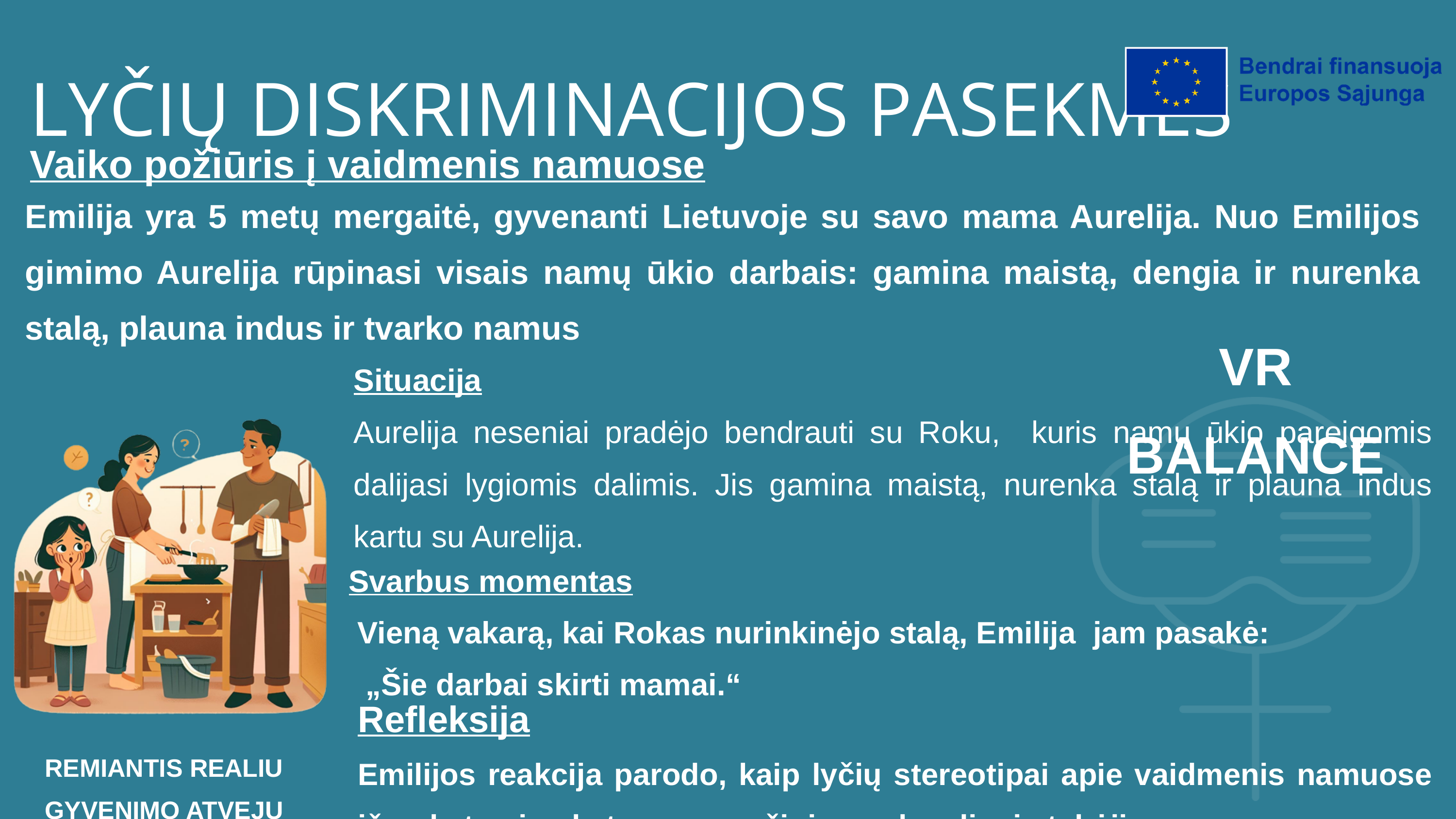

LYČIŲ DISKRIMINACIJOS PASEKMĖS

Vaiko požiūris į vaidmenis namuose
Emilija yra 5 metų mergaitė, gyvenanti Lietuvoje su savo mama Aurelija. Nuo Emilijos gimimo Aurelija rūpinasi visais namų ūkio darbais: gamina maistą, dengia ir nurenka stalą, plauna indus ir tvarko namus
VR BALANCE

Situacija
Aurelija neseniai pradėjo bendrauti su Roku,  kuris namų ūkio pareigomis dalijasi lygiomis dalimis. Jis gamina maistą, nurenka stalą ir plauna indus kartu su Aurelija.

Svarbus momentas
 Vieną vakarą, kai Rokas nurinkinėjo stalą, Emilija  jam pasakė:
  „Šie darbai skirti mamai.“
Refleksija
Emilijos reakcija parodo, kaip lyčių stereotipai apie vaidmenis namuose išmokstami ankstyvame amžiuje per kasdienį stebėjimą.
REMIANTIS REALIU GYVENIMO ATVEJU